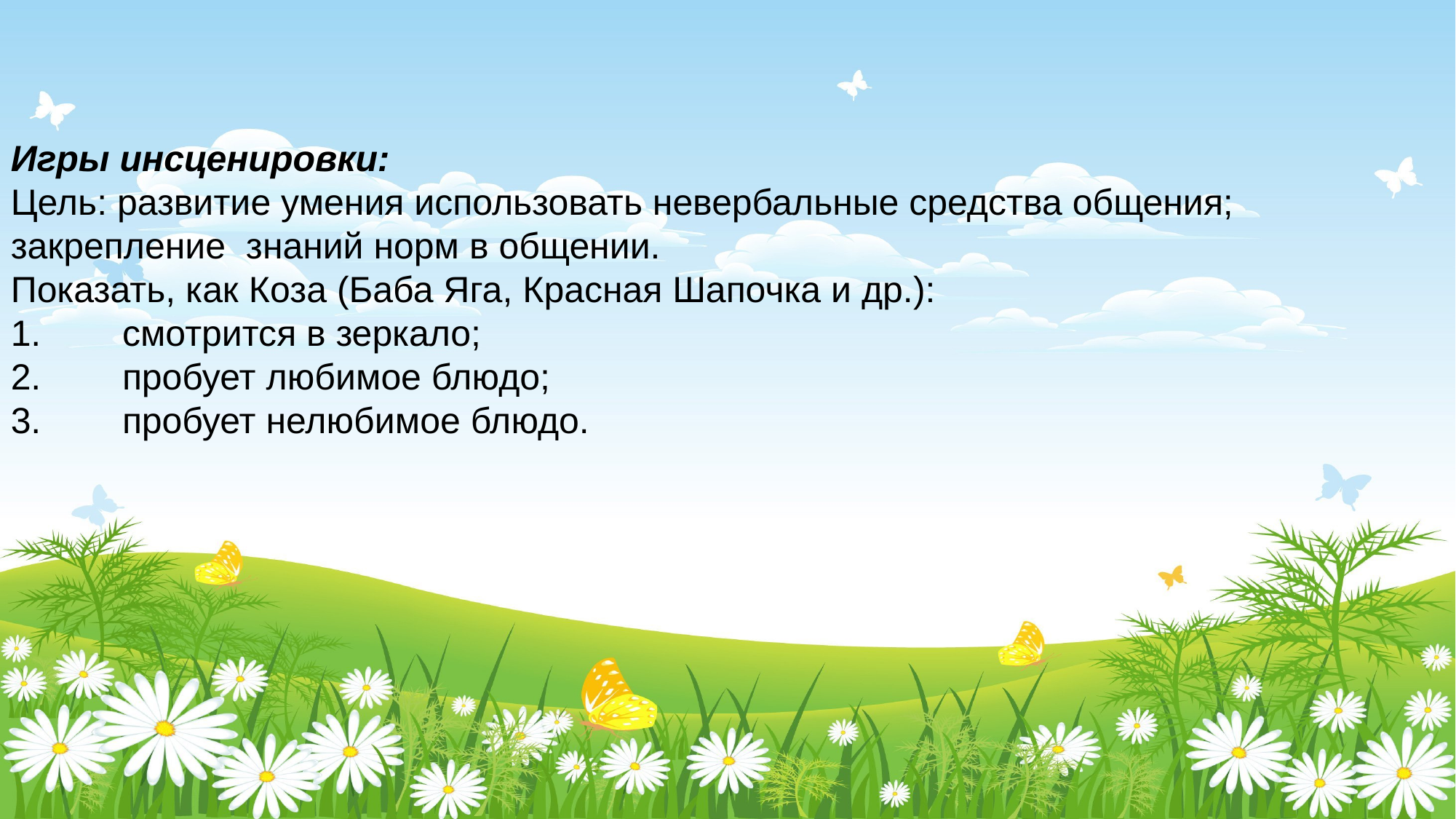

Игры инсценировки:
Цель: развитие умения использовать невербальные средства общения; закрепление  знаний норм в общении.
Показать, как Коза (Баба Яга, Красная Шапочка и др.):
1.        смотрится в зеркало;
2.        пробует любимое блюдо;
3.        пробует нелюбимое блюдо.